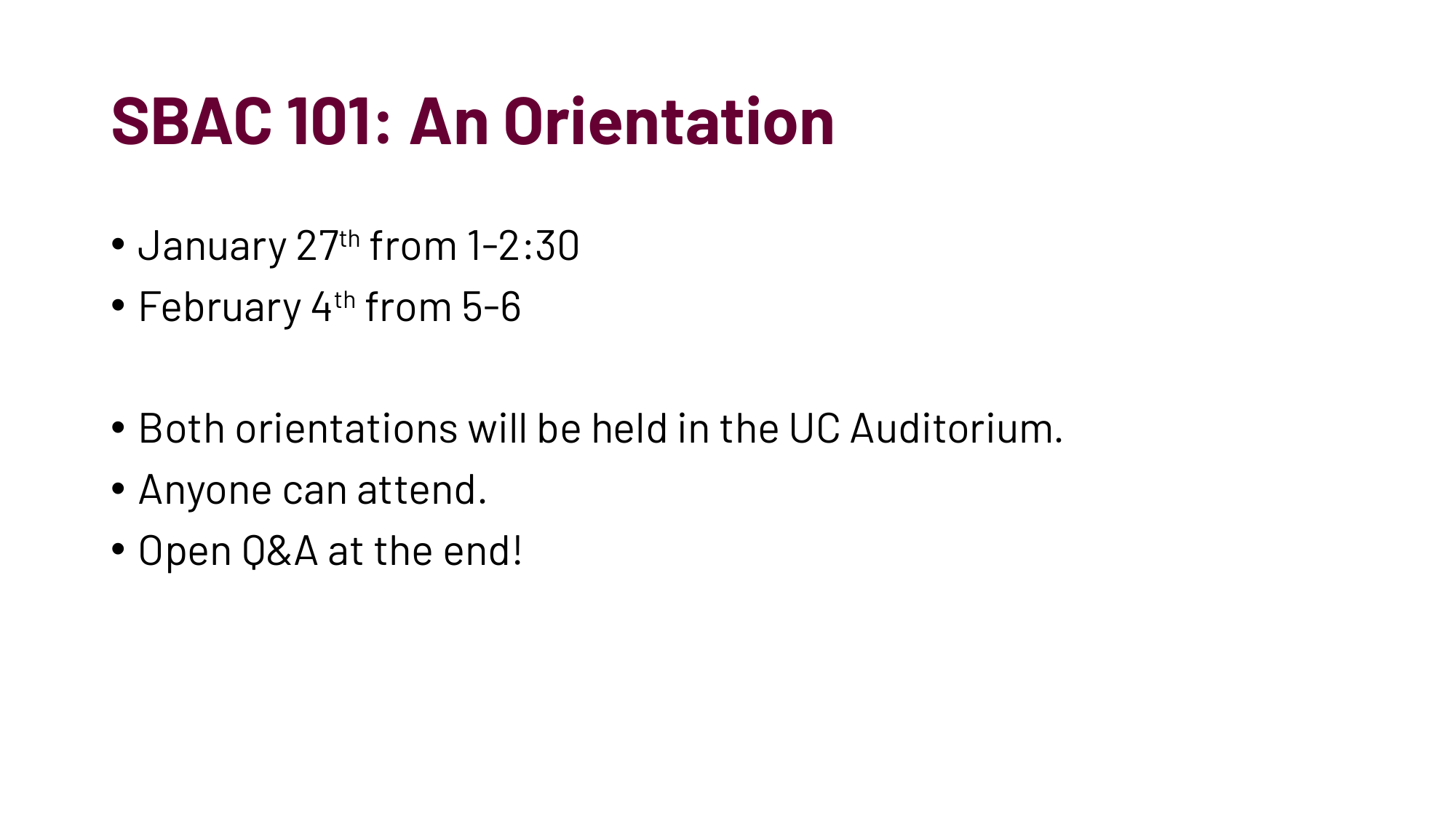

# SBAC 101: An Orientation
January 27th from 1-2:30
February 4th from 5-6

Both orientations will be held in the UC Auditorium.
Anyone can attend.
Open Q&A at the end!